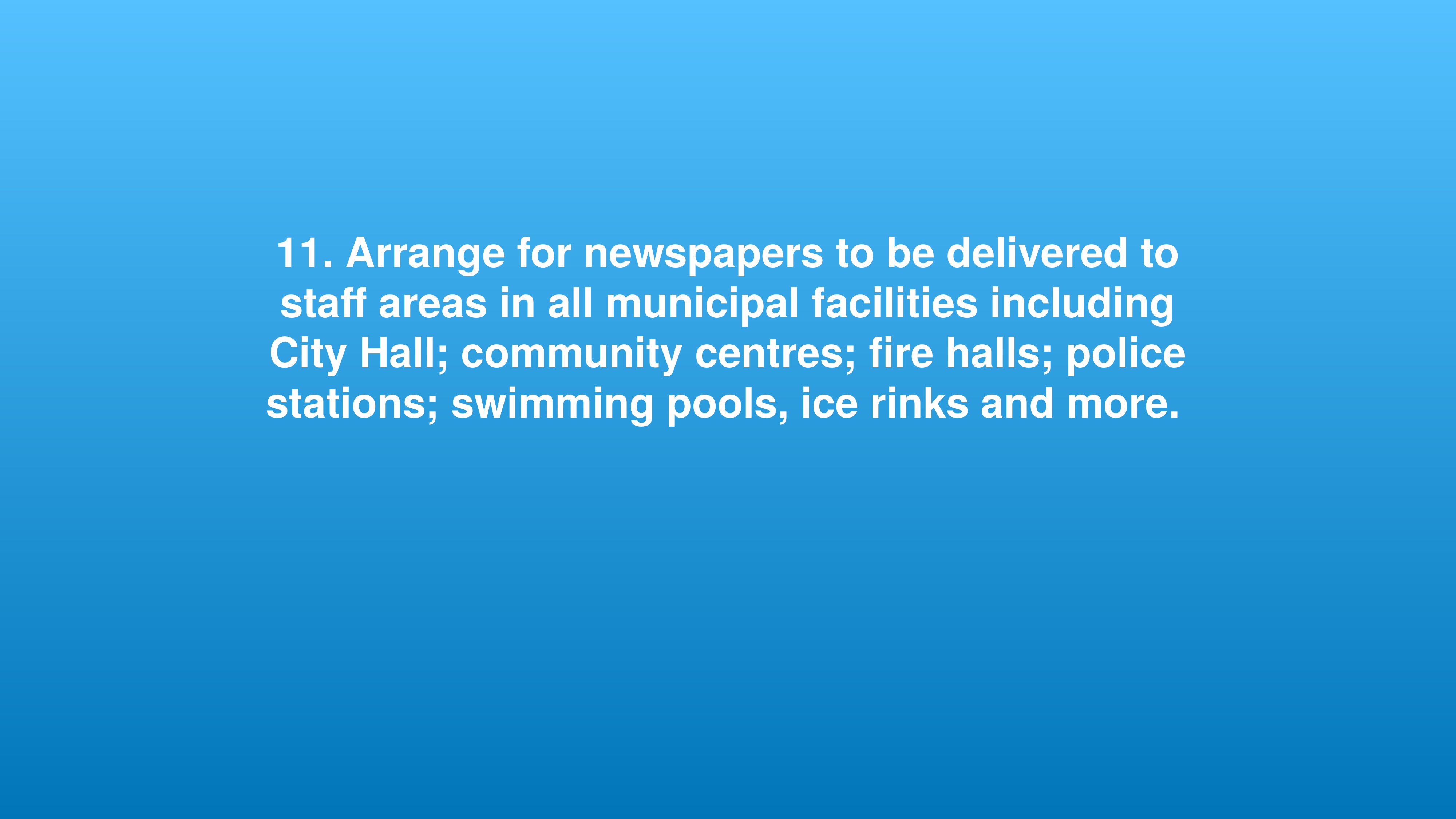

11. Arrange for newspapers to be delivered to staff areas in all municipal facilities including City Hall; community centres; fire halls; police stations; swimming pools, ice rinks and more.